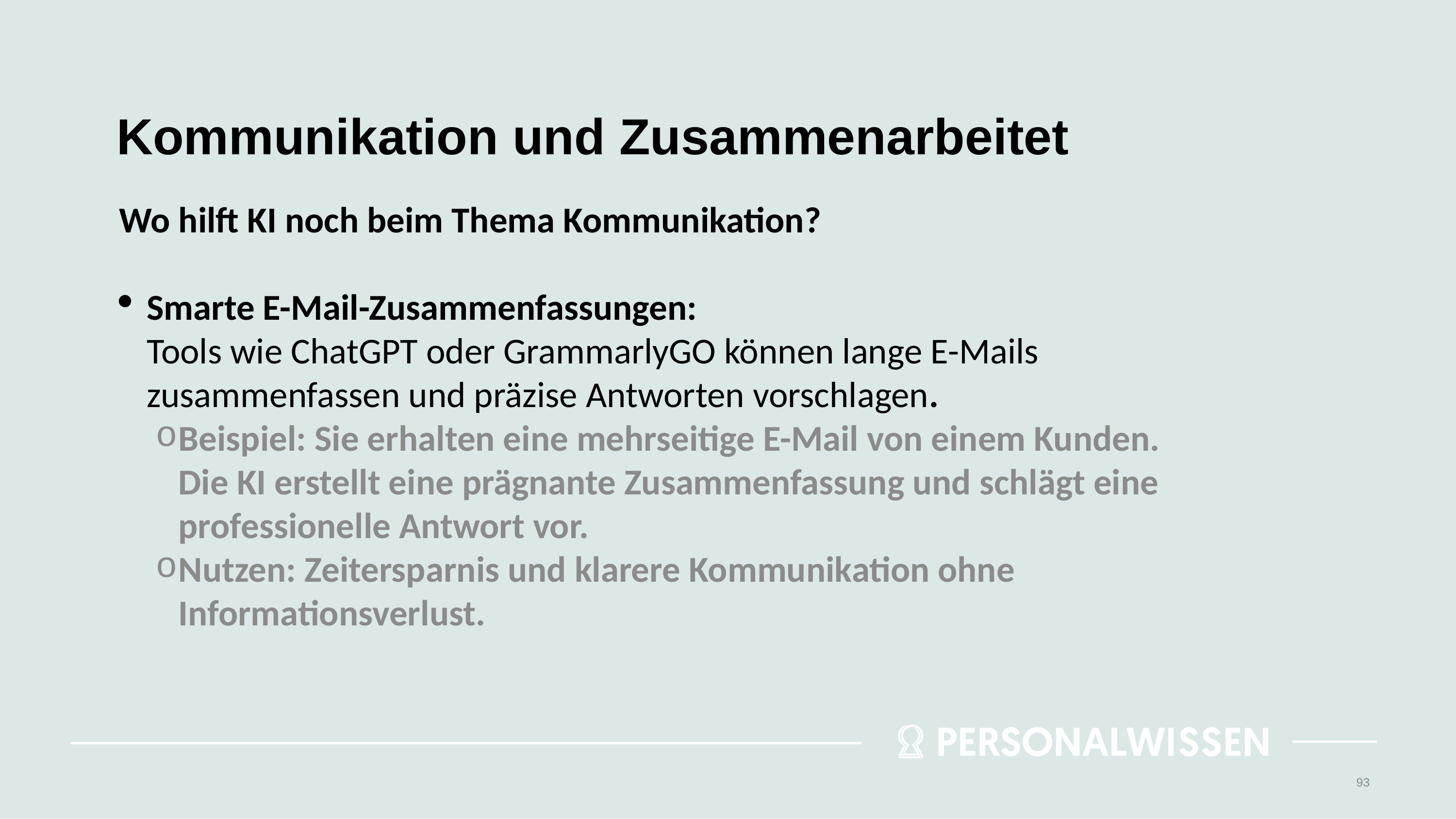

# Kommunikation und Zusammenarbeitet
Wo hilft KI noch beim Thema Kommunikation?

Smarte E-Mail-Zusammenfassungen:
Tools wie ChatGPT oder GrammarlyGO können lange E-Mails zusammenfassen und präzise Antworten vorschlagen.
Beispiel: Sie erhalten eine mehrseitige E-Mail von einem Kunden. Die KI erstellt eine prägnante Zusammenfassung und schlägt eine professionelle Antwort vor.
Nutzen: Zeitersparnis und klarere Kommunikation ohne Informationsverlust.

93